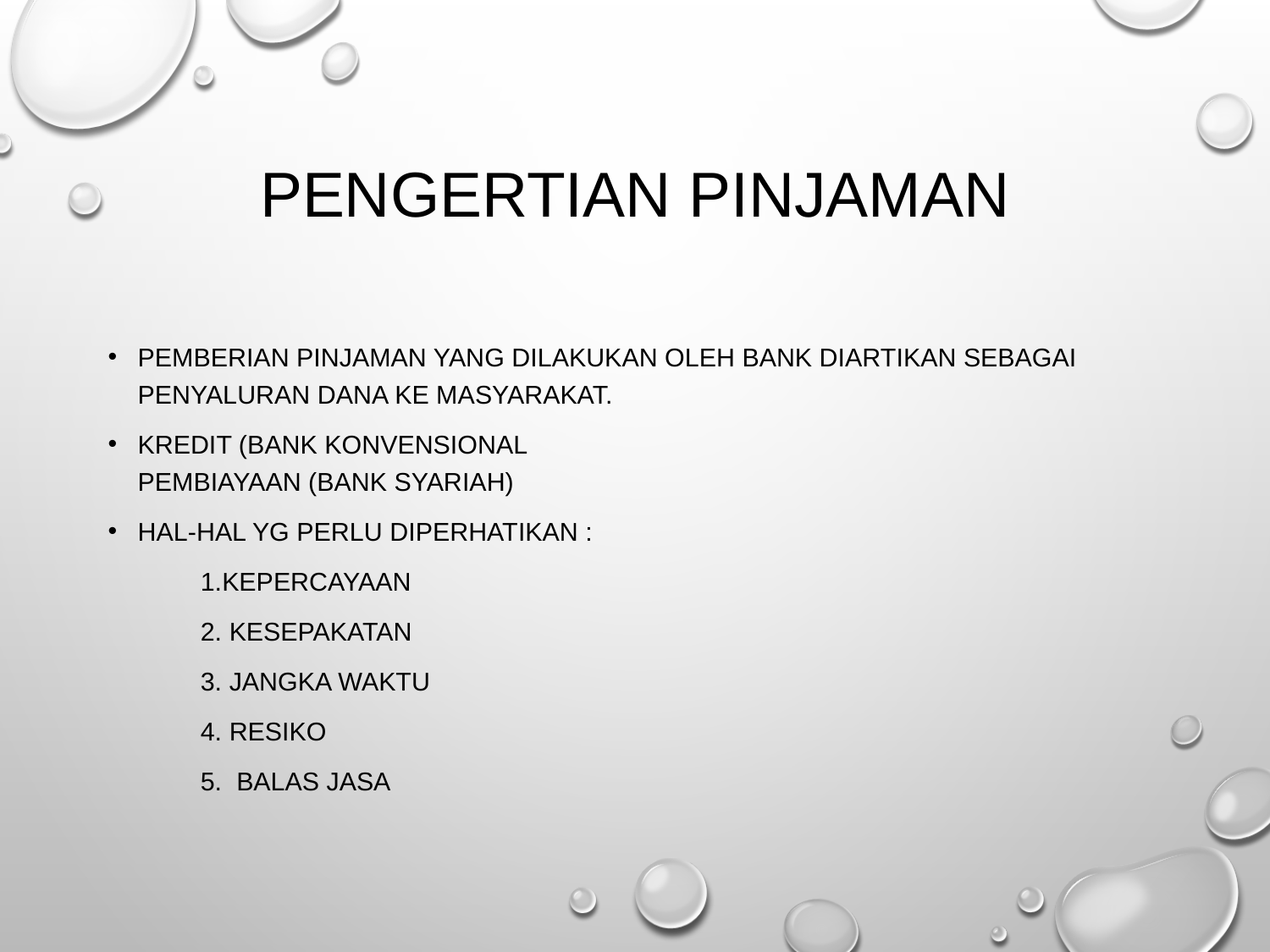

# PENGERTIAN PINJAMAN
Pemberian pinjaman yang dilakukan oleh bank diartikan sebagai  penyaluran dana ke masyarakat.
Kredit (Bank Konvensional
Pembiayaan (Bank Syariah)
Hal-hal yg perlu diperhatikan :
	1.Kepercayaan
	2. Kesepakatan
	3. Jangka waktu
	4. Resiko
	5.  Balas Jasa